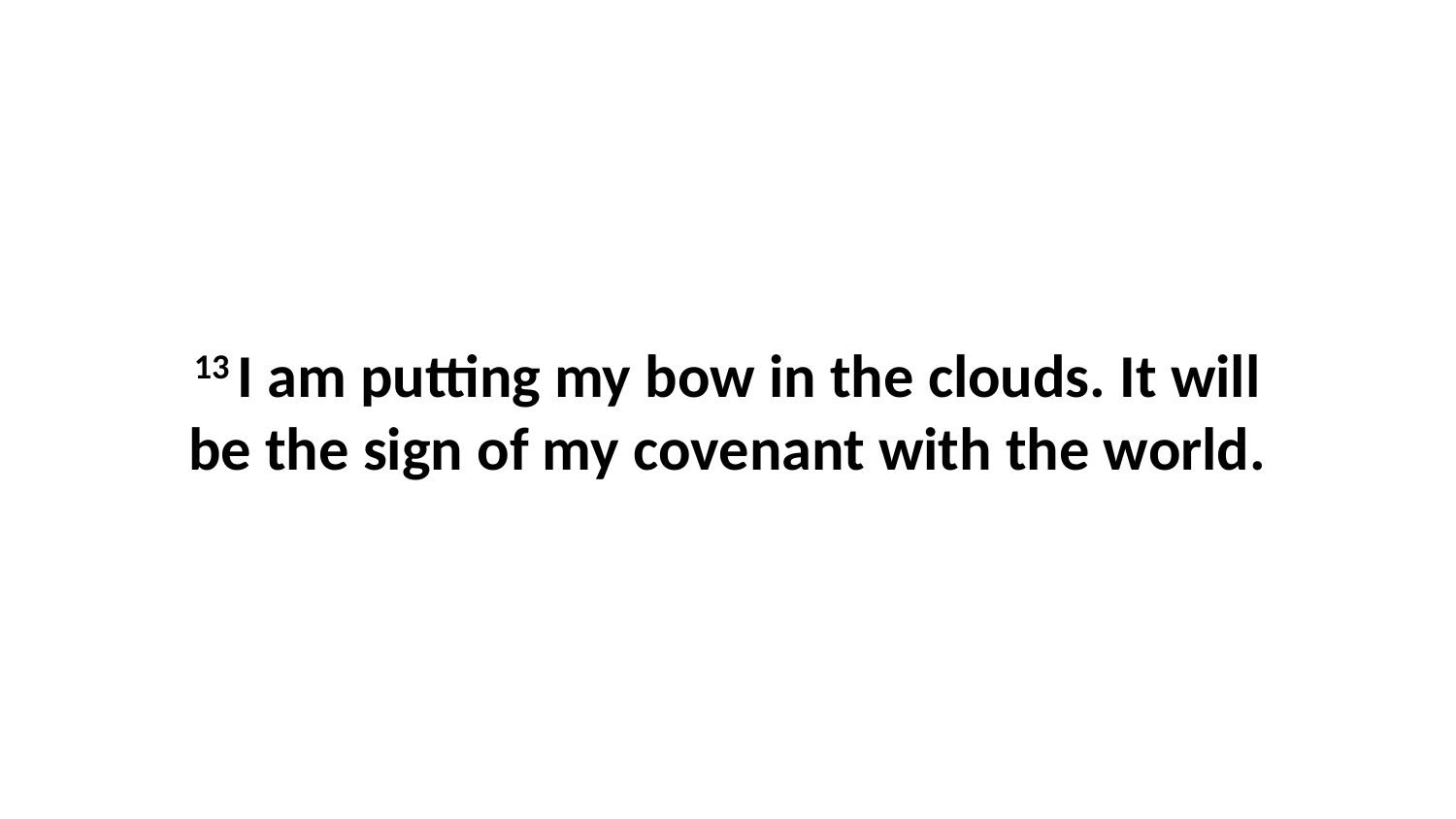

13 I am putting my bow in the clouds. It will be the sign of my covenant with the world.